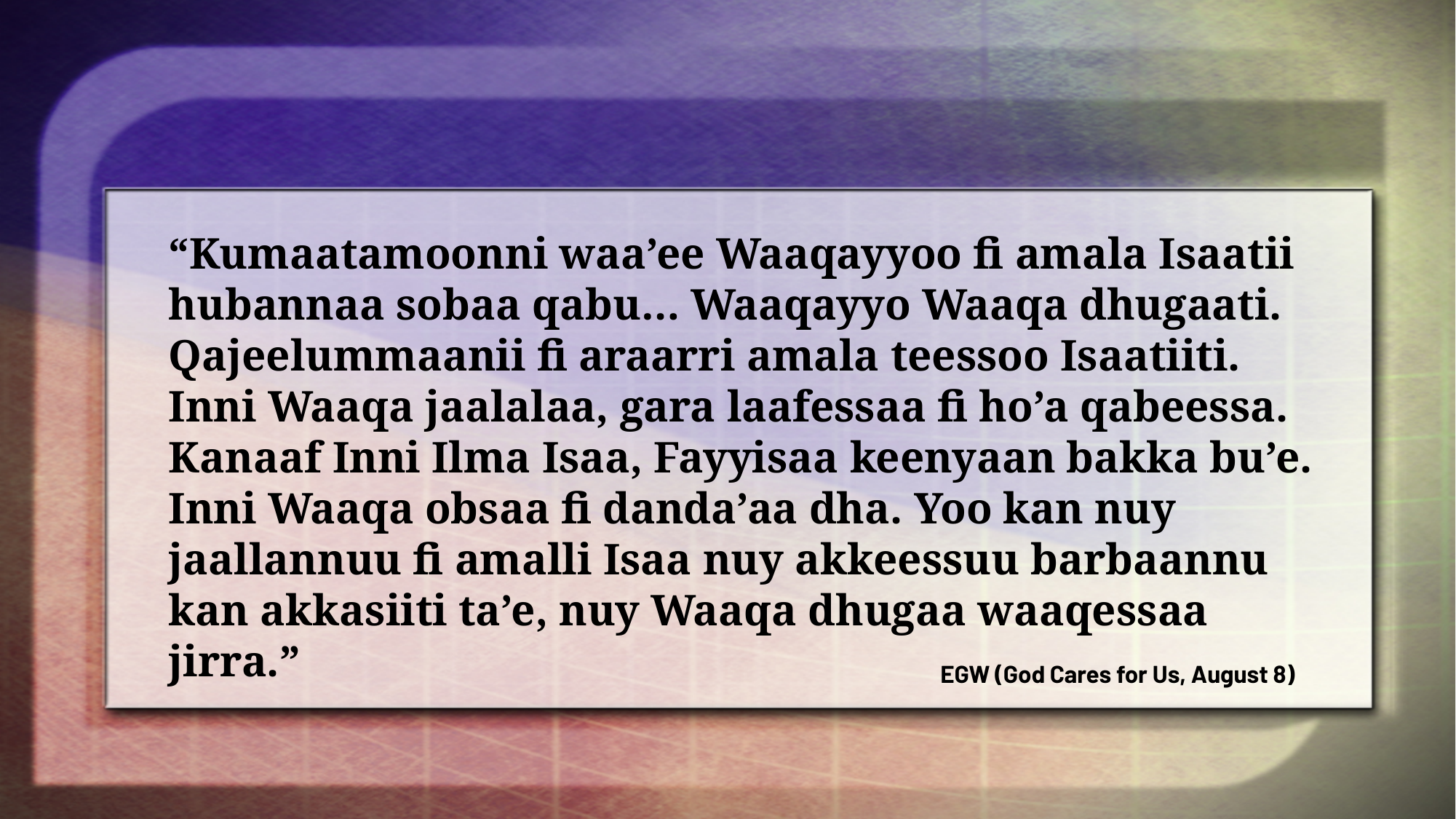

“Kumaatamoonni waa’ee Waaqayyoo fi amala Isaatii hubannaa sobaa qabu… Waaqayyo Waaqa dhugaati. Qajeelummaanii fi araarri amala teessoo Isaatiiti. Inni Waaqa jaalalaa, gara laafessaa fi ho’a qabeessa. Kanaaf Inni Ilma Isaa, Fayyisaa keenyaan bakka bu’e. Inni Waaqa obsaa fi danda’aa dha. Yoo kan nuy jaallannuu fi amalli Isaa nuy akkeessuu barbaannu kan akkasiiti ta’e, nuy Waaqa dhugaa waaqessaa jirra.”
EGW (God Cares for Us, August 8)